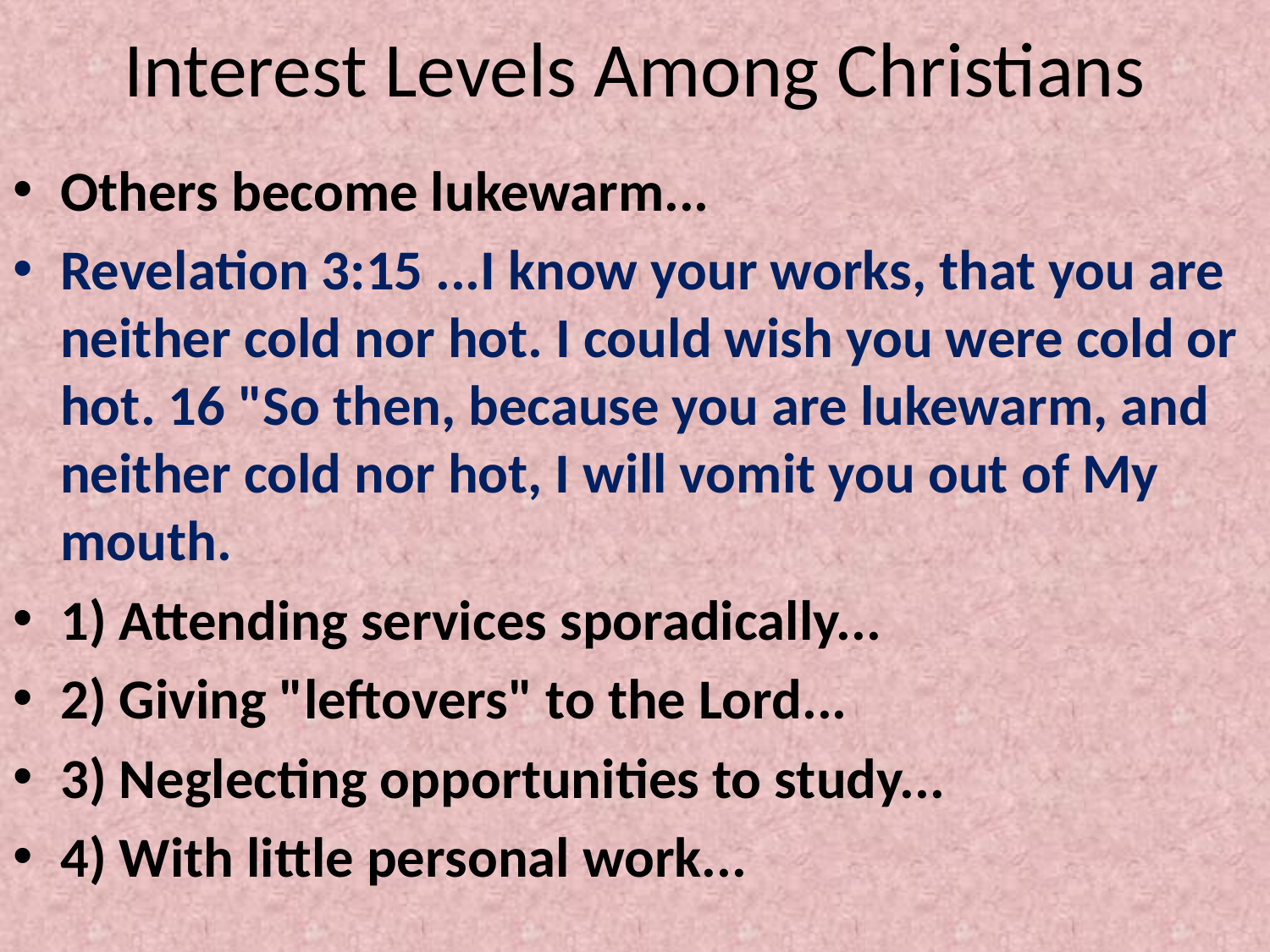

# Interest Levels Among Christians
Others become lukewarm...
Revelation 3:15 ...I know your works, that you are neither cold nor hot. I could wish you were cold or hot. 16 "So then, because you are lukewarm, and neither cold nor hot, I will vomit you out of My mouth.
1) Attending services sporadically...
2) Giving "leftovers" to the Lord...
3) Neglecting opportunities to study...
4) With little personal work...